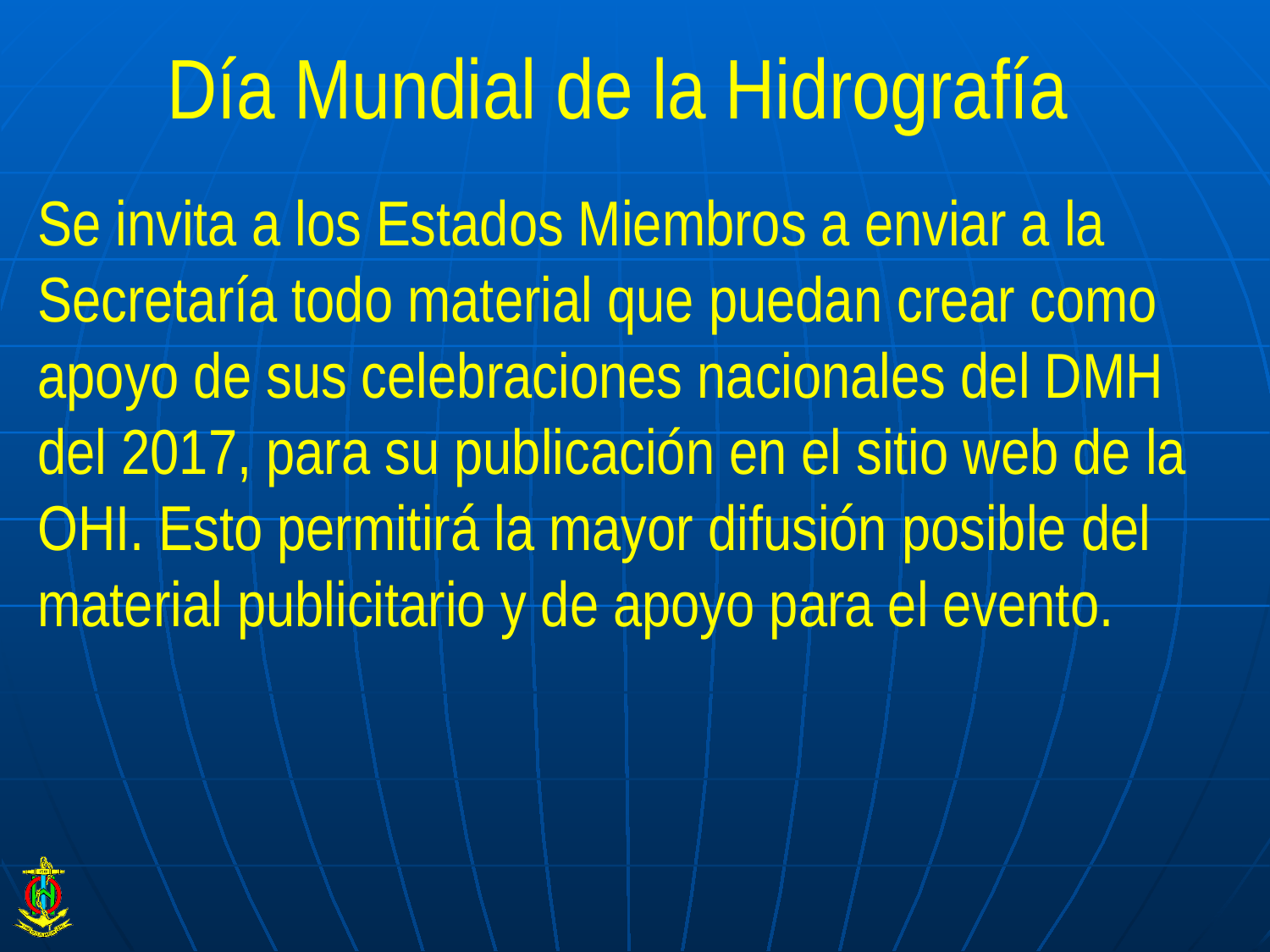

# Día Mundial de la Hidrografía
Se invita a los Estados Miembros a enviar a la Secretaría todo material que puedan crear como apoyo de sus celebraciones nacionales del DMH del 2017, para su publicación en el sitio web de la OHI. Esto permitirá la mayor difusión posible del material publicitario y de apoyo para el evento.